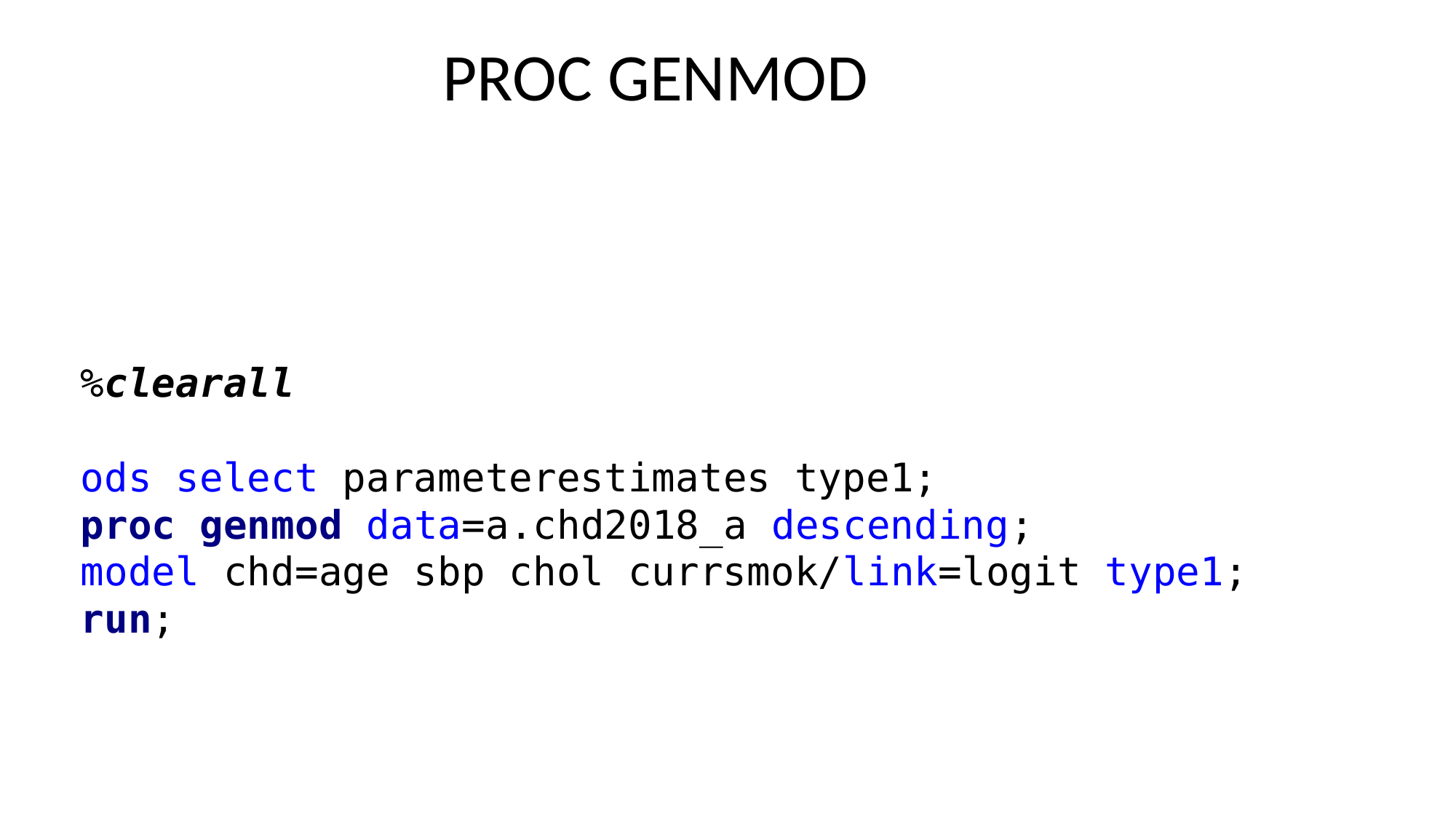

# PROC GENMOD
%clearall

ods select parameterestimates type1;
proc genmod data=a.chd2018_a descending;
model chd=age sbp chol currsmok/link=logit type1;
run;